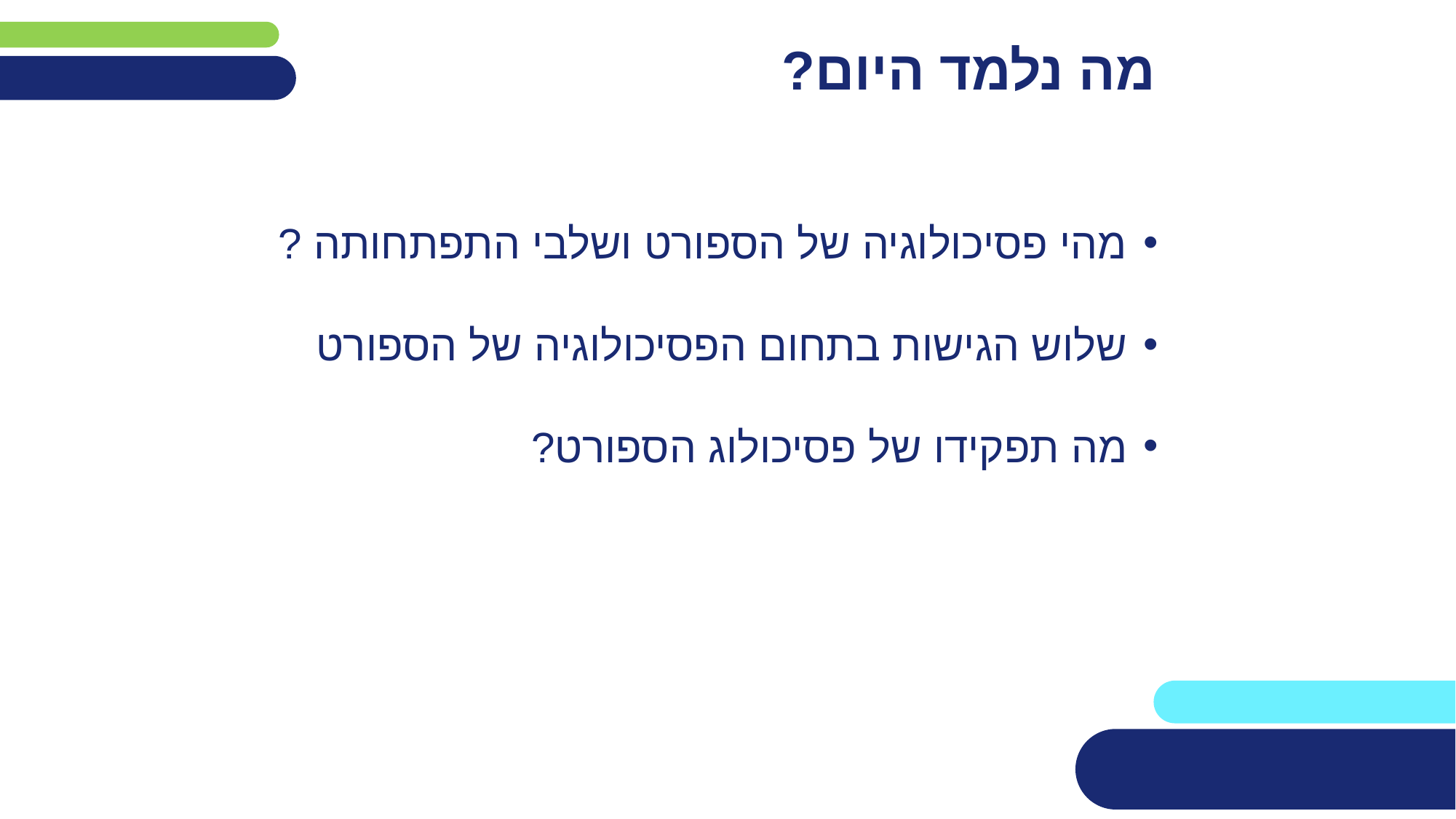

# מה נלמד היום?
מהי פסיכולוגיה של הספורט ושלבי התפתחותה ?
שלוש הגישות בתחום הפסיכולוגיה של הספורט
מה תפקידו של פסיכולוג הספורט?